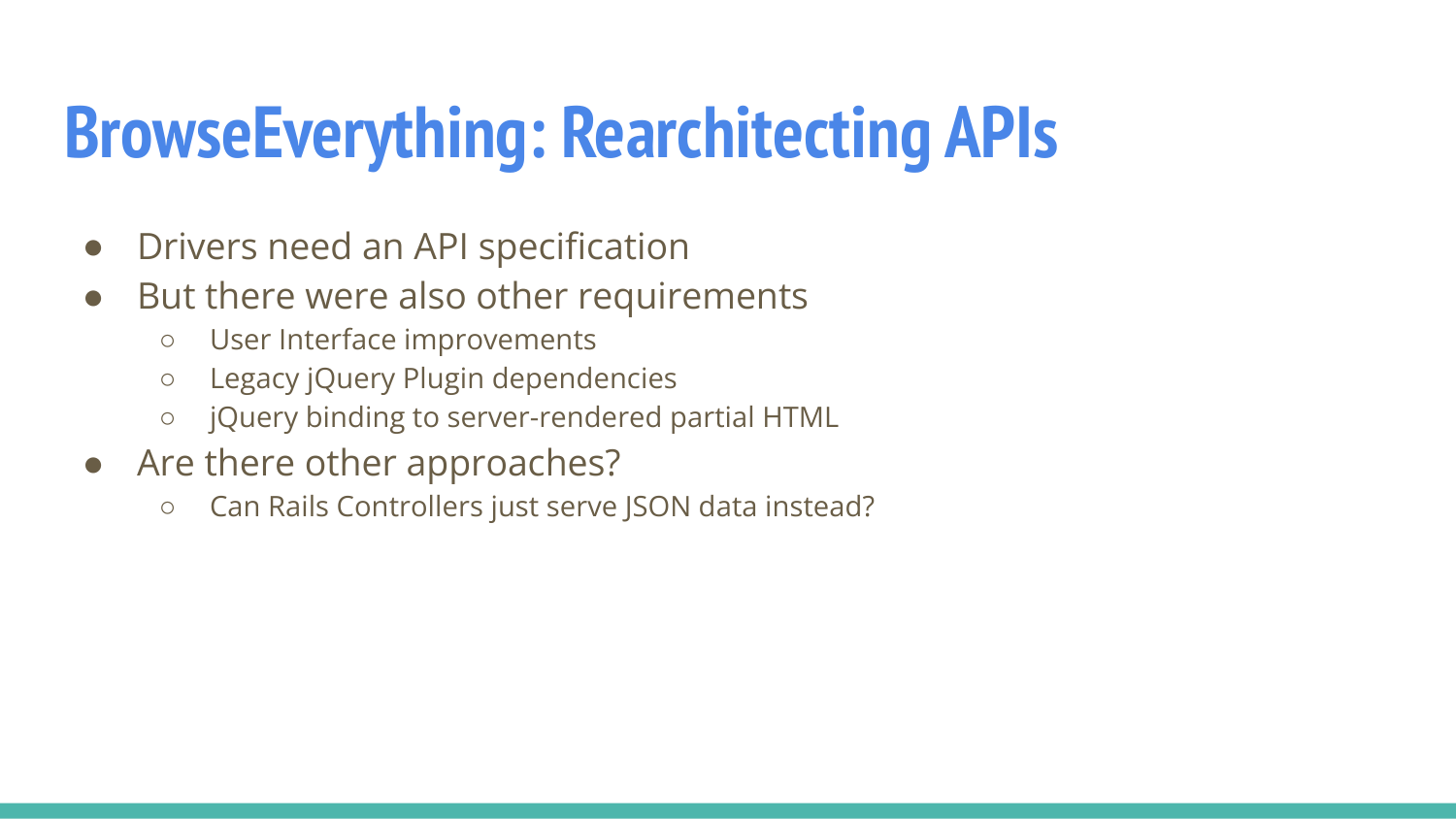

# BrowseEverything: Rearchitecting APIs
Drivers need an API specification
But there were also other requirements
User Interface improvements
Legacy jQuery Plugin dependencies
jQuery binding to server-rendered partial HTML
Are there other approaches?
Can Rails Controllers just serve JSON data instead?